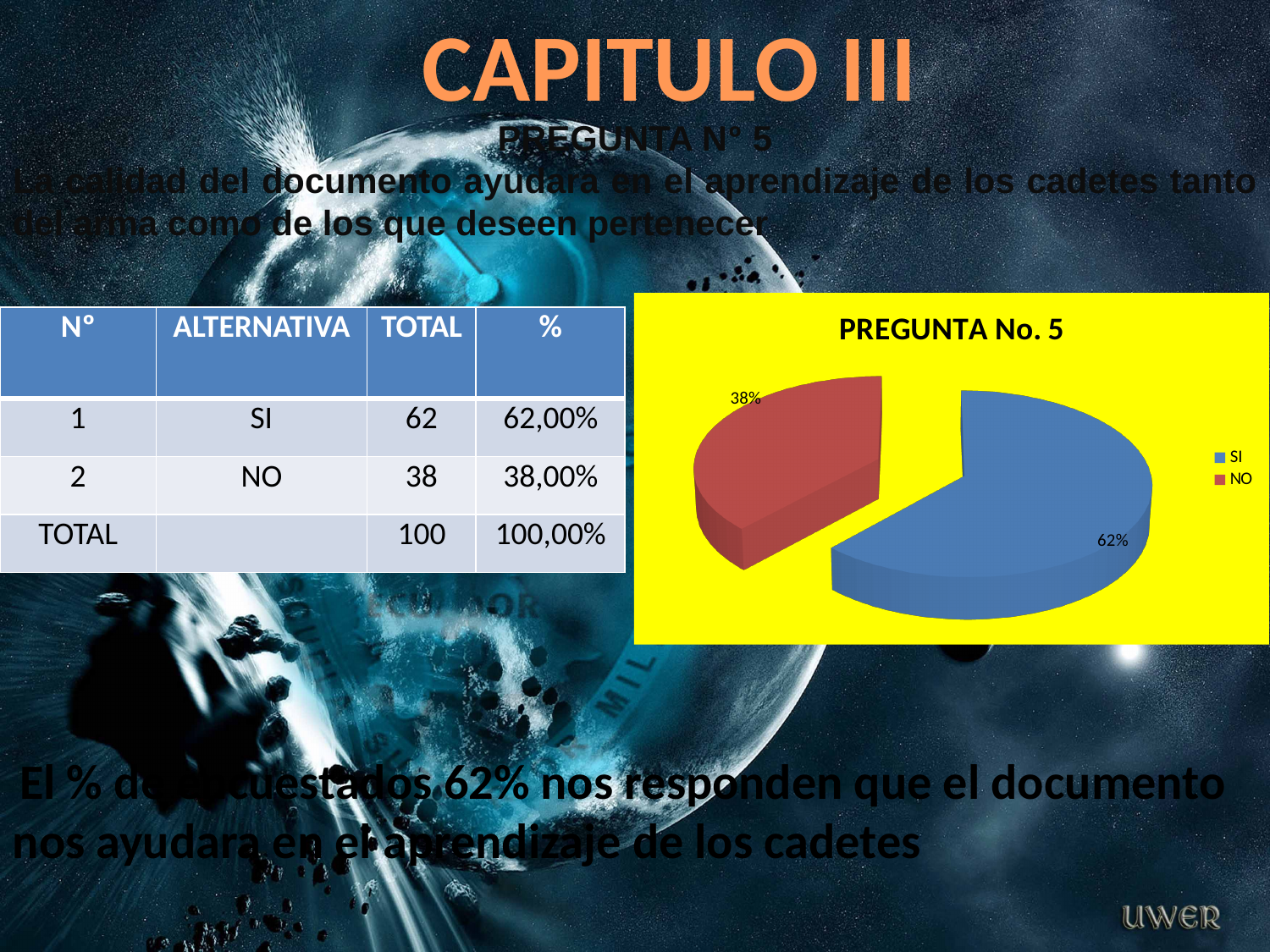

CAPITULO III
PREGUNTA Nº 5
La calidad del documento ayudara en el aprendizaje de los cadetes tanto del arma como de los que deseen pertenecer

[unsupported chart]

| Nº | ALTERNATIVA | TOTAL | % |
| --- | --- | --- | --- |
| 1 | SI | 62 | 62,00% |
| 2 | NO | 38 | 38,00% |
| TOTAL |  | 100 | 100,00% |
 El % de encuestados 62% nos responden que el documento nos ayudara en el aprendizaje de los cadetes